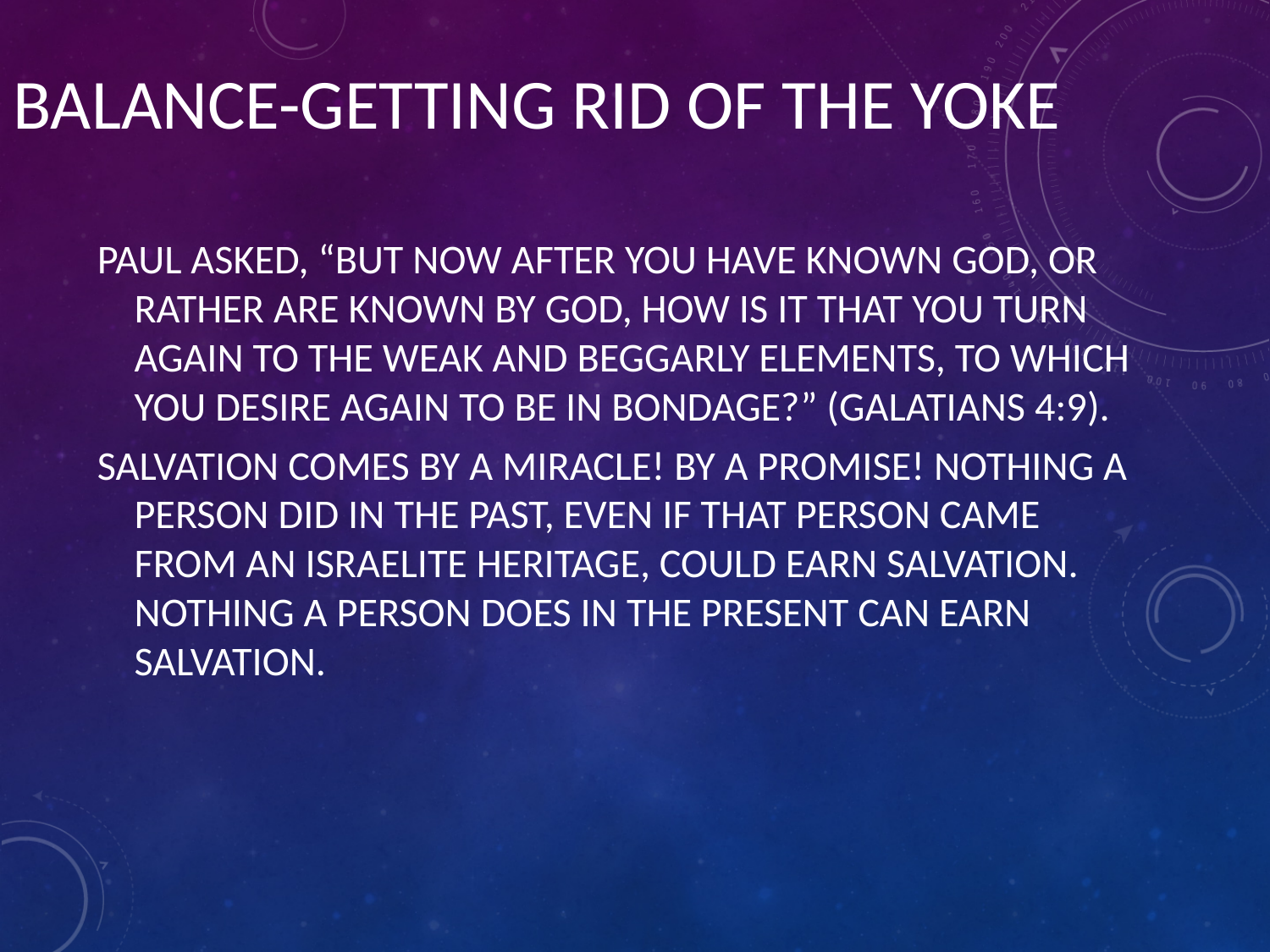

# Balance-Getting Rid of the Yoke
Paul asked, “But now after you have known God, or rather are known by God, how is it that you turn again to the weak and beggarly elements, to which you desire again to be in bondage?” (Galatians 4:9).
Salvation comes by a miracle! By a promise! Nothing a person did in the past, even if that person came from an Israelite heritage, could earn salvation. Nothing a person does in the present can earn salvation.